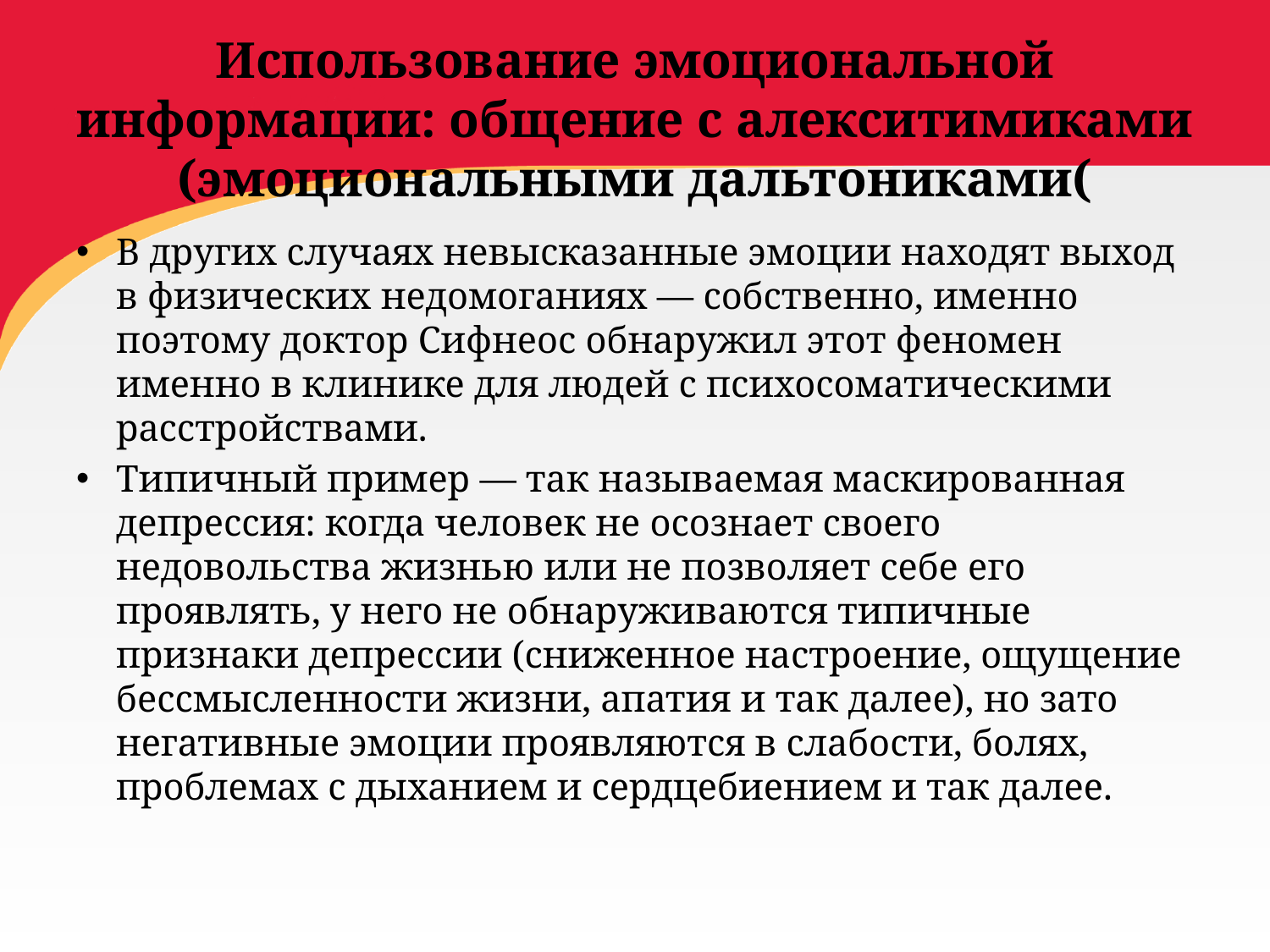

# Использование эмоциональной информации: общение с алекситимиками (эмоциональными дальтониками(
В других случаях невысказанные эмоции находят выход в физических недомоганиях — собственно, именно поэтому доктор Сифнеос обнаружил этот феномен именно в клинике для людей с психосоматическими расстройствами.
Типичный пример — так называемая маскированная депрессия: когда человек не осознает своего недовольства жизнью или не позволяет себе его проявлять, у него не обнаруживаются типичные признаки депрессии (сниженное настроение, ощущение бессмысленности жизни, апатия и так далее), но зато негативные эмоции проявляются в слабости, болях, проблемах с дыханием и сердцебиением и так далее.